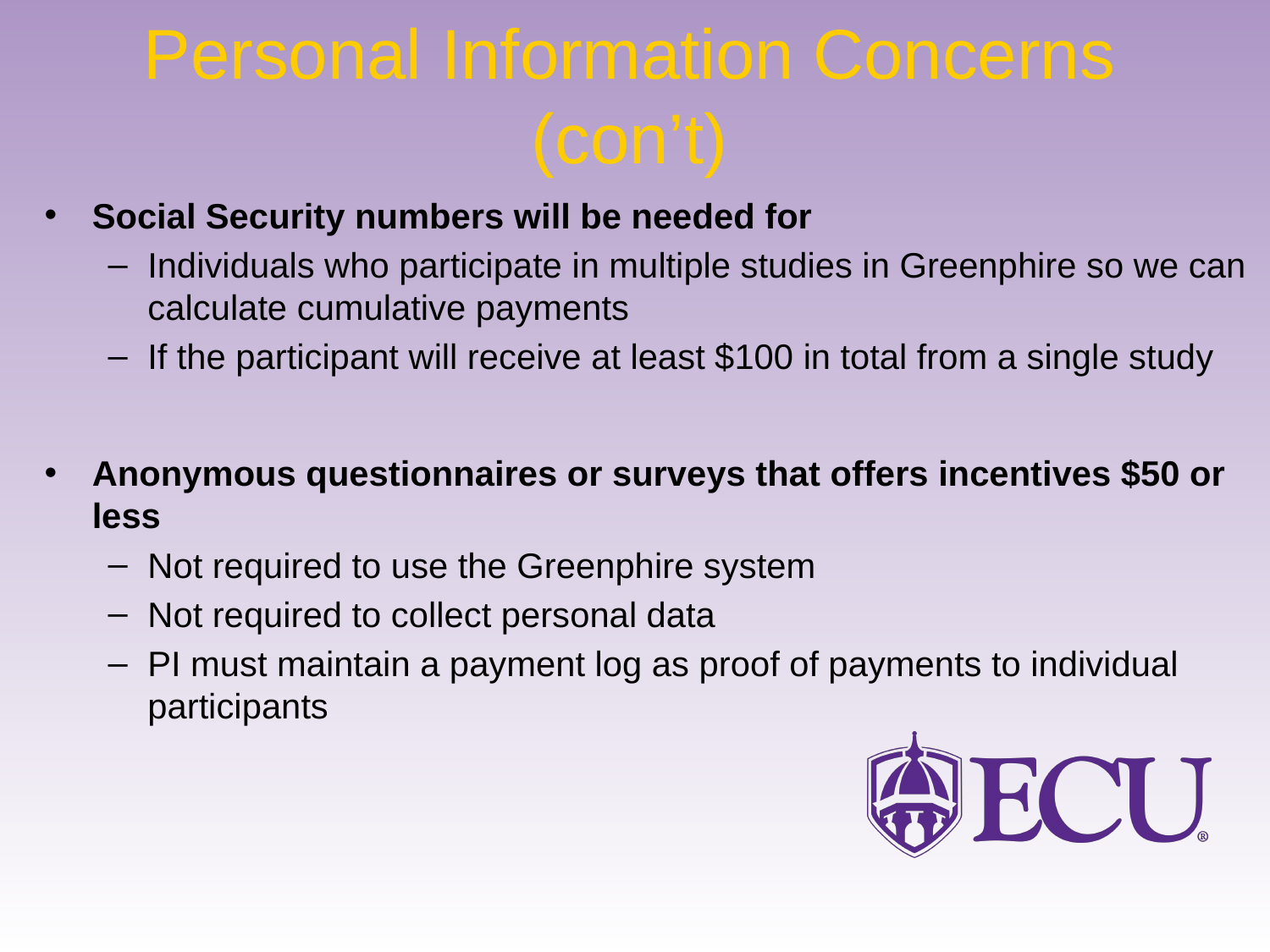

# Personal Information Concerns (con’t)

Social Security numbers will be needed for
Individuals who participate in multiple studies in Greenphire so we can calculate cumulative payments
If the participant will receive at least $100 in total from a single study

Anonymous questionnaires or surveys that offers incentives $50 or less
Not required to use the Greenphire system
Not required to collect personal data
PI must maintain a payment log as proof of payments to individual participants